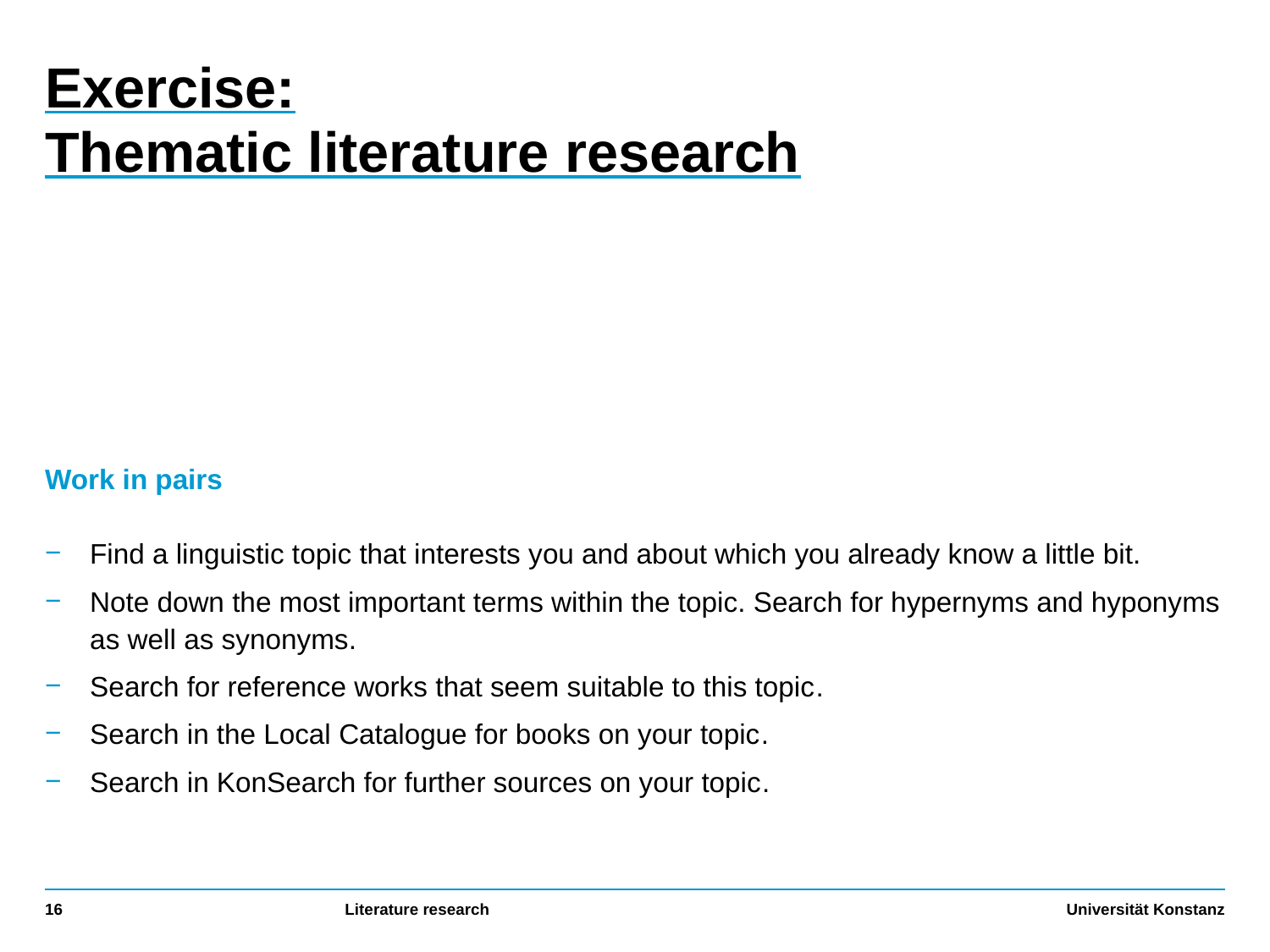

# Exercise: Thematic literature research

Work in pairs

Find a linguistic topic that interests you and about which you already know a little bit.
Note down the most important terms within the topic. Search for hypernyms and hyponyms as well as synonyms.
Search for reference works that seem suitable to this topic.
Search in the Local Catalogue for books on your topic.
Search in KonSearch for further sources on your topic.
16

Literature research